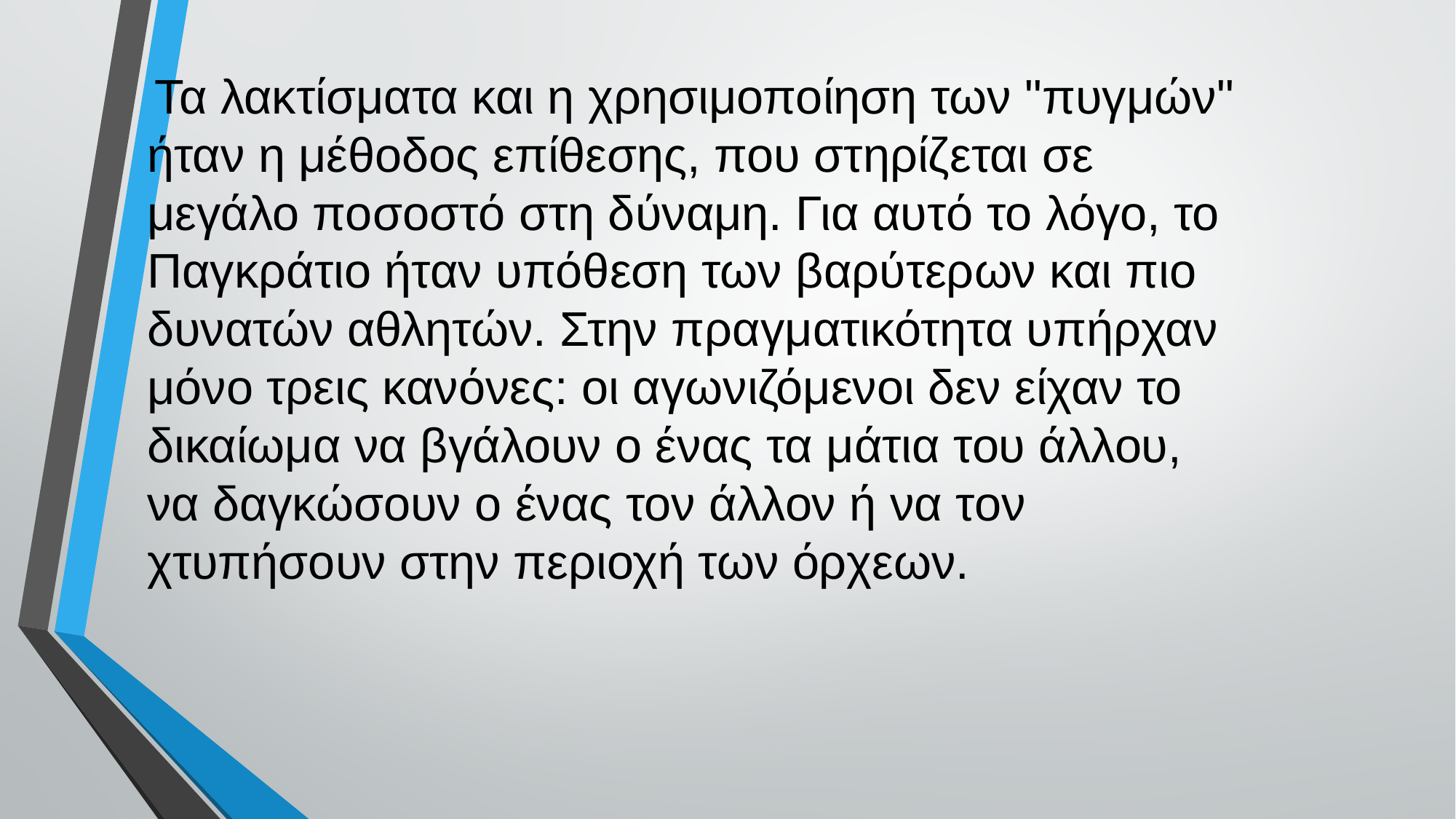

Τα λακτίσματα και η χρησιμοποίηση των "πυγμών" ήταν η μέθοδος επίθεσης, που στηρίζεται σε μεγάλο ποσοστό στη δύναμη. Για αυτό το λόγο, το Παγκράτιο ήταν υπόθεση των βαρύτερων και πιο δυνατών αθλητών. Στην πραγματικότητα υπήρχαν μόνο τρεις κανόνες: οι αγωνιζόμενοι δεν είχαν το δικαίωμα να βγάλουν ο ένας τα μάτια του άλλου, να δαγκώσουν ο ένας τον άλλον ή να τον χτυπήσουν στην περιοχή των όρχεων.
#